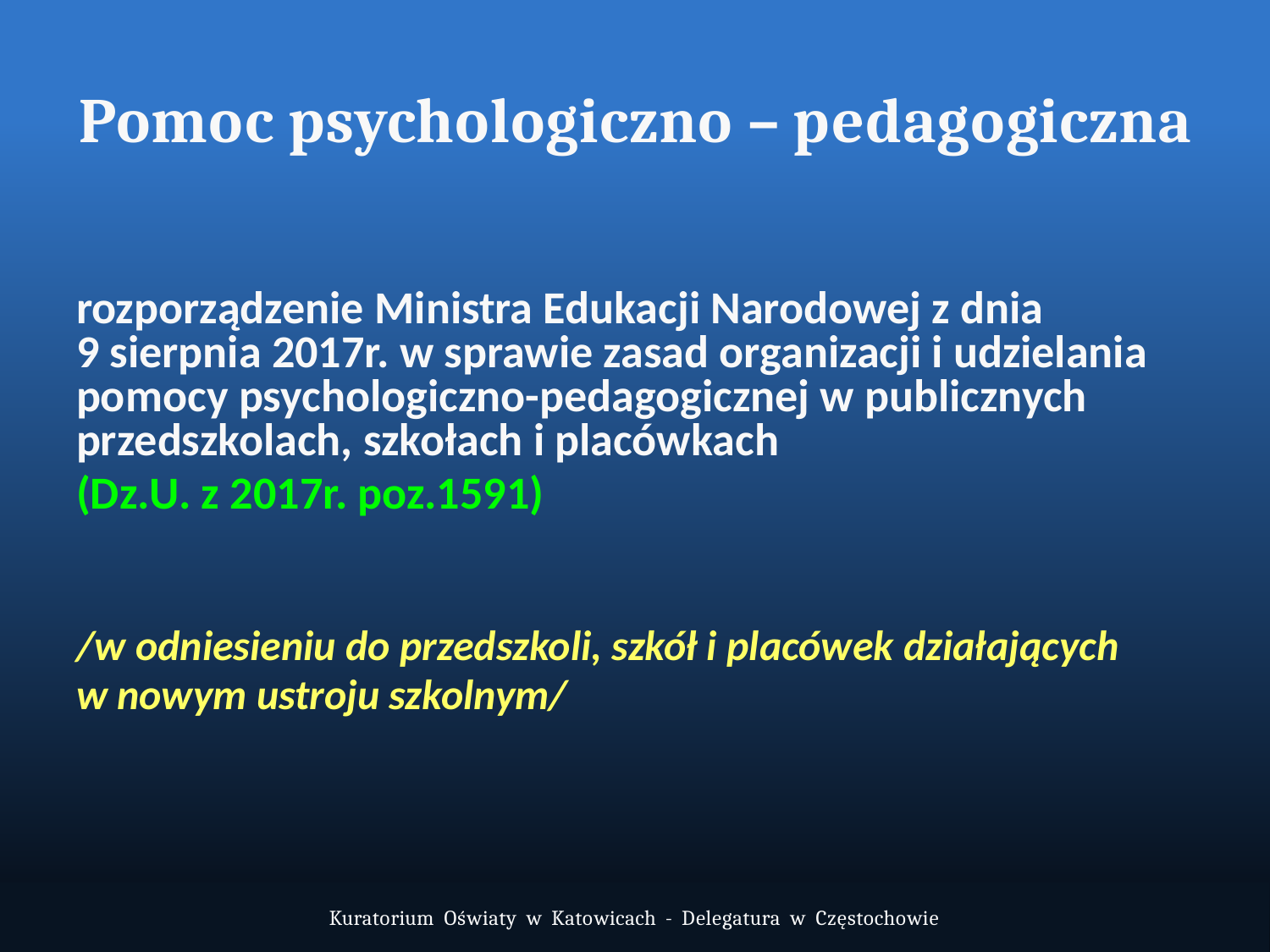

# Pomoc psychologiczno – pedagogiczna

rozporządzenie Ministra Edukacji Narodowej z dnia
9 sierpnia 2017r. w sprawie zasad organizacji i udzielania pomocy psychologiczno-pedagogicznej w publicznych przedszkolach, szkołach i placówkach
(Dz.U. z 2017r. poz.1591)

/w odniesieniu do przedszkoli, szkół i placówek działających
w nowym ustroju szkolnym/